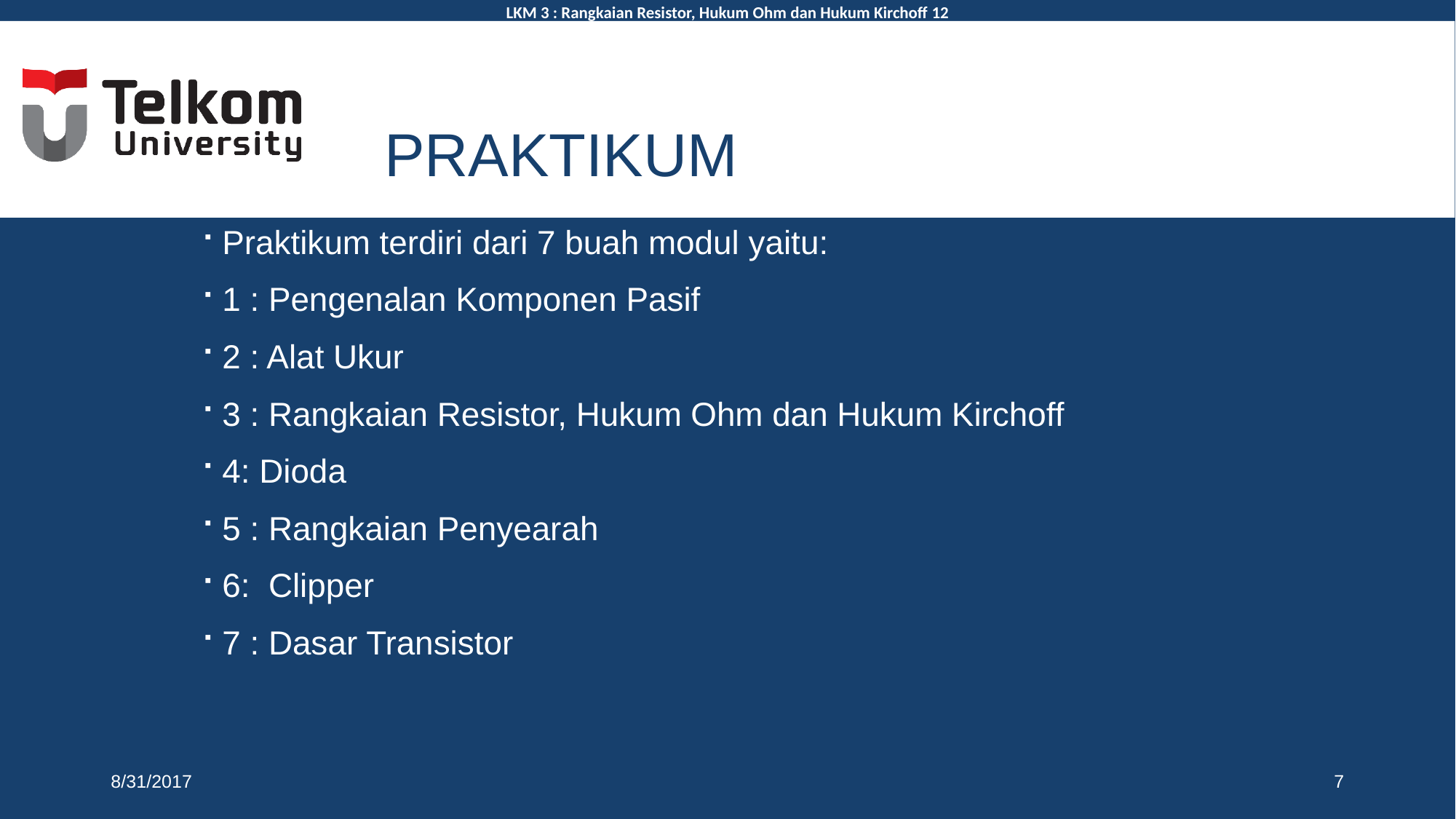

Daftar Isi
LKM 1 : Pengenalan Komponen Pasif 1
LKM 2 : Alat Ukur 7
LKM 3 : Rangkaian Resistor, Hukum Ohm dan Hukum Kirchoff 12
LKM 4: Dioda 15
LKM 5 : Rangkaian Penyearah 19
LKM 6:  Clipper 24
LKM 7 : Dasar Transistor 28

# Praktikum
Praktikum terdiri dari 7 buah modul yaitu:
1 : Pengenalan Komponen Pasif
2 : Alat Ukur
3 : Rangkaian Resistor, Hukum Ohm dan Hukum Kirchoff
4: Dioda
5 : Rangkaian Penyearah
6:  Clipper
7 : Dasar Transistor